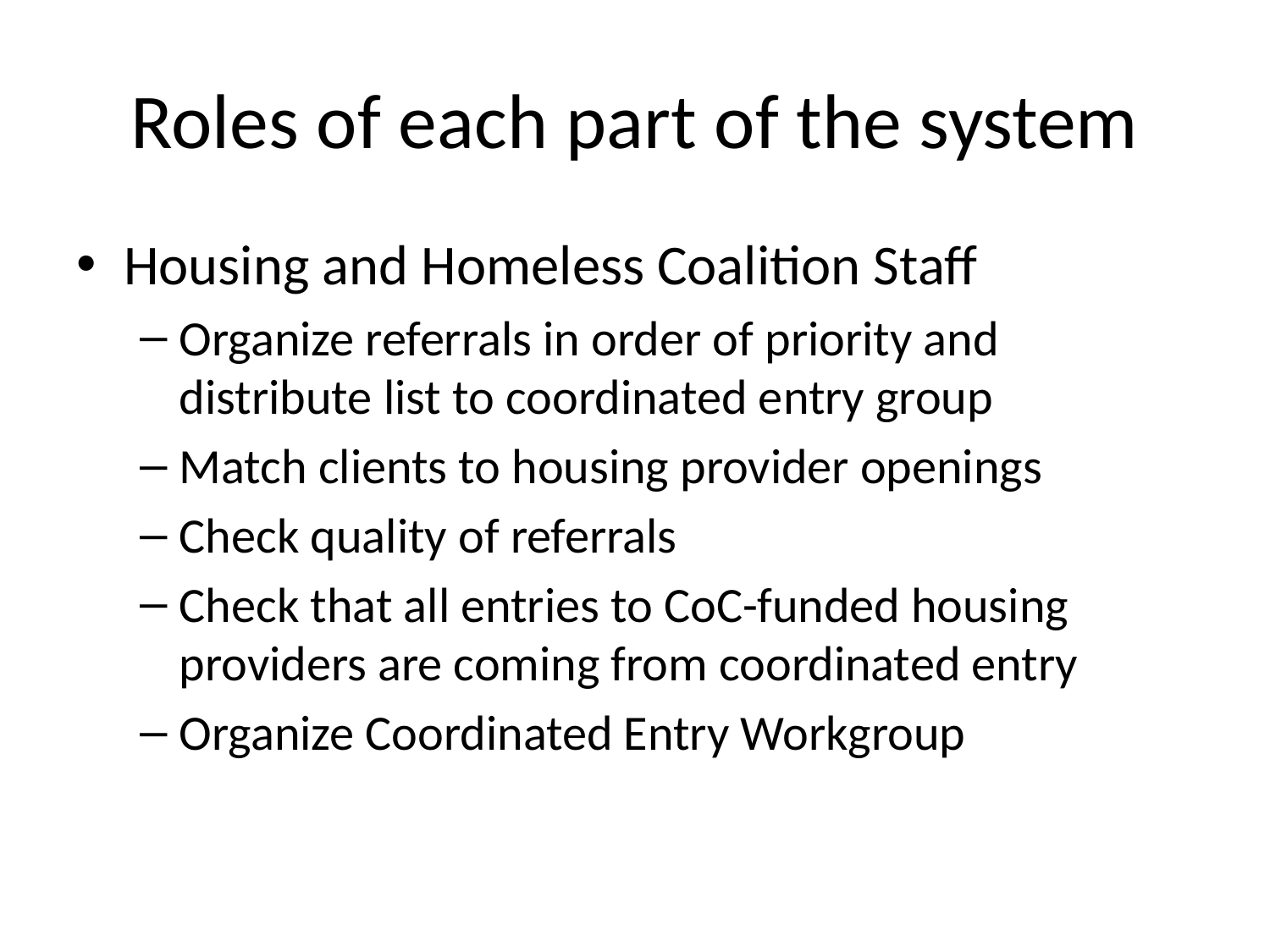

# Roles of each part of the system
Housing and Homeless Coalition Staff
Organize referrals in order of priority and distribute list to coordinated entry group
Match clients to housing provider openings
Check quality of referrals
Check that all entries to CoC-funded housing providers are coming from coordinated entry
Organize Coordinated Entry Workgroup